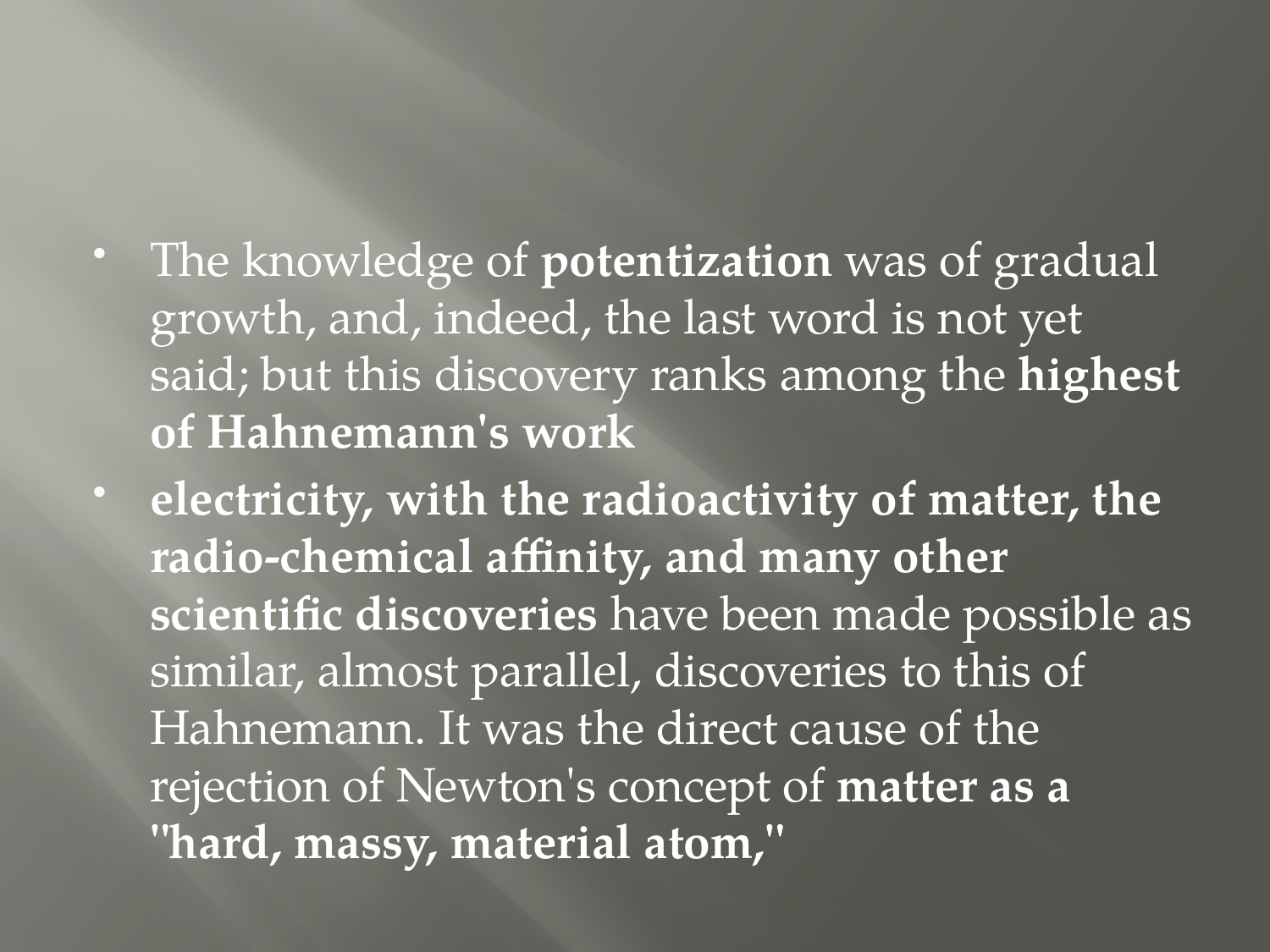

#
The knowledge of potentization was of gradual growth, and, indeed, the last word is not yet said; but this discovery ranks among the highest of Hahnemann's work
electricity, with the radioactivity of matter, the radio-chemical affinity, and many other scientific discoveries have been made possible as similar, almost parallel, discoveries to this of Hahnemann. It was the direct cause of the rejection of Newton's concept of matter as a "hard, massy, material atom,"